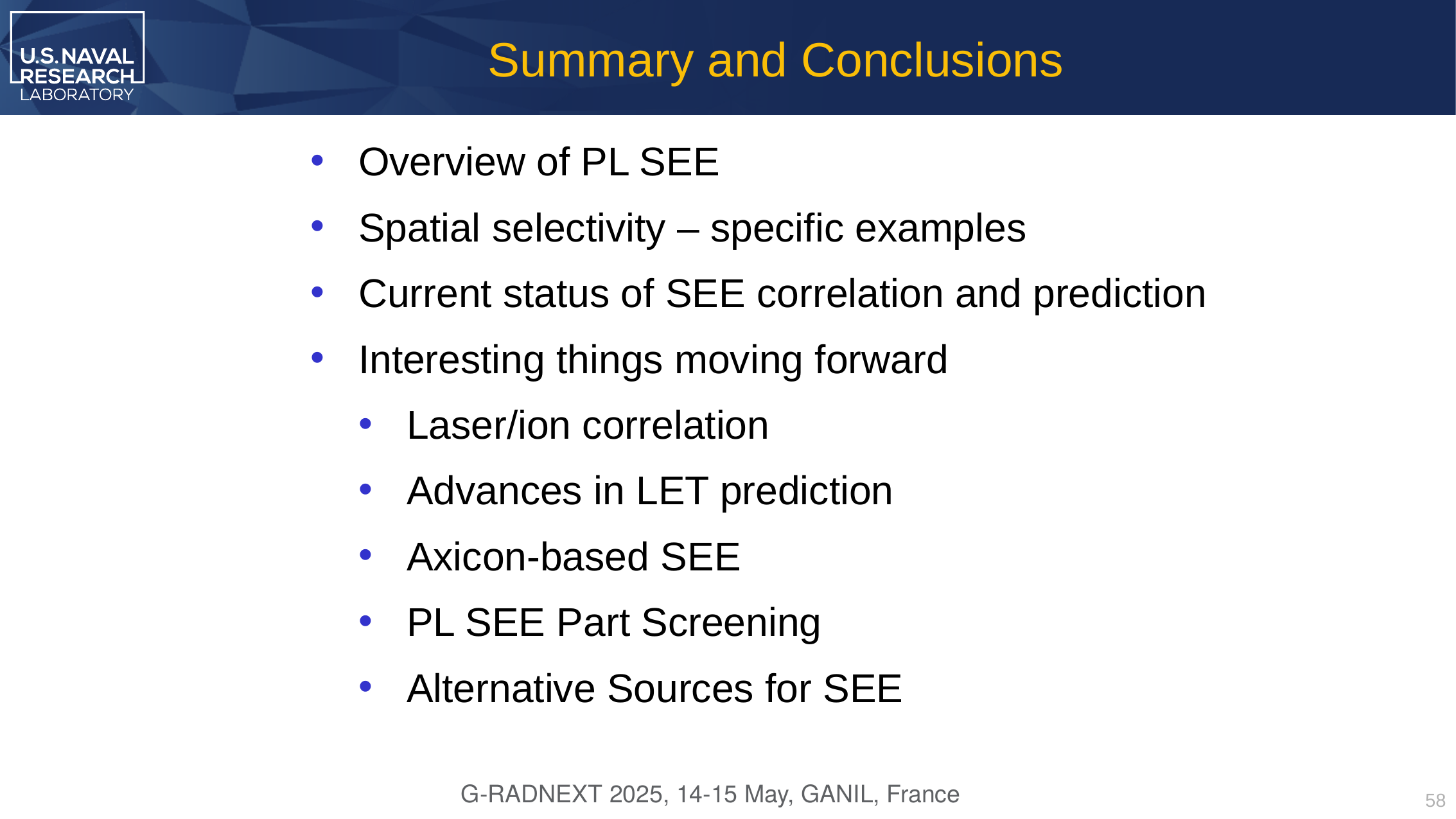

Summary and Conclusions
Overview of PL SEE
Spatial selectivity – specific examples
Current status of SEE correlation and prediction
Interesting things moving forward
Laser/ion correlation
Advances in LET prediction
Axicon-based SEE
PL SEE Part Screening
Alternative Sources for SEE
58